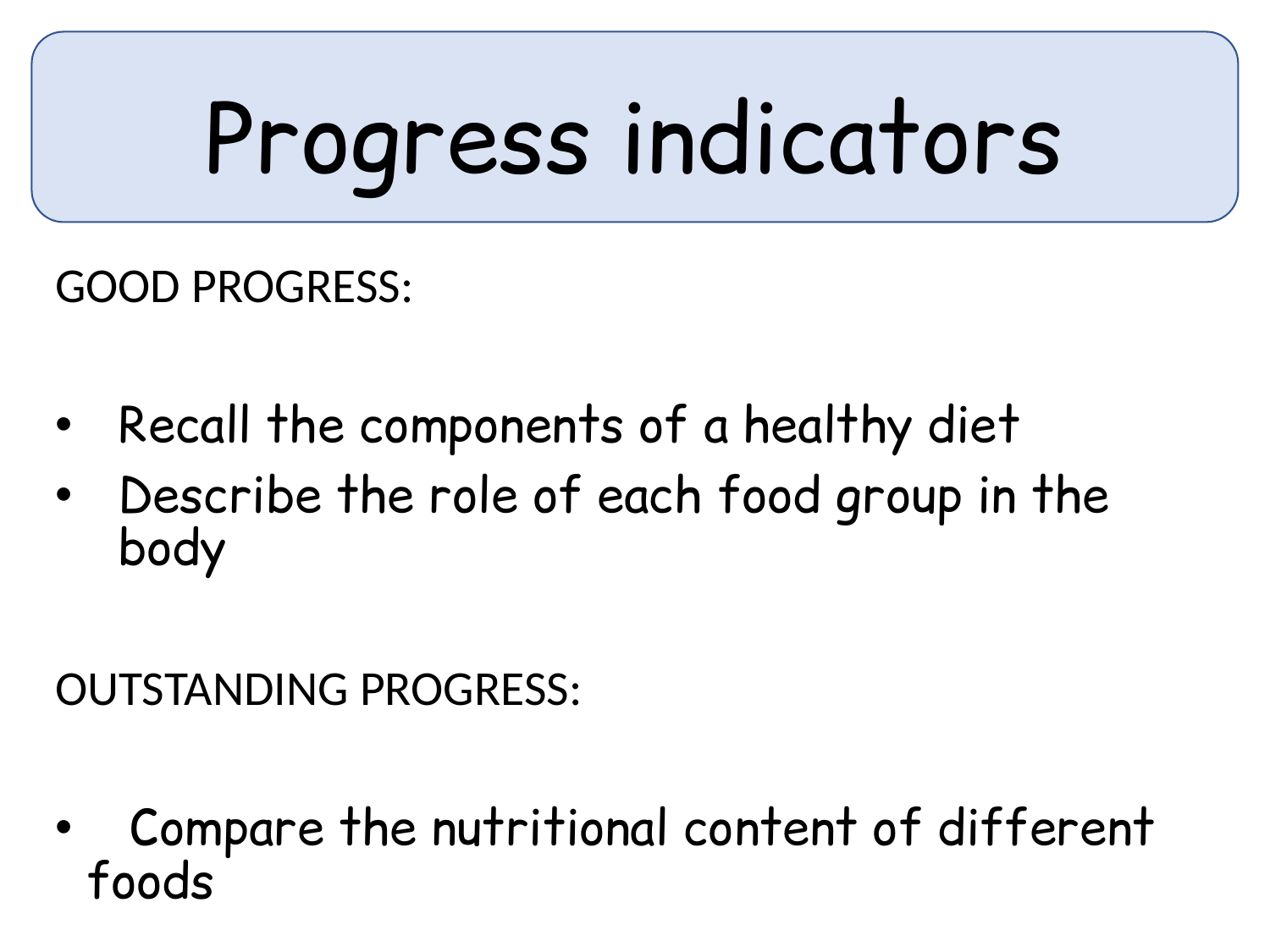

Progress indicators
GOOD PROGRESS:

Recall the components of a healthy diet
Describe the role of each food group in the body

OUTSTANDING PROGRESS:

   Compare the nutritional content of different foods